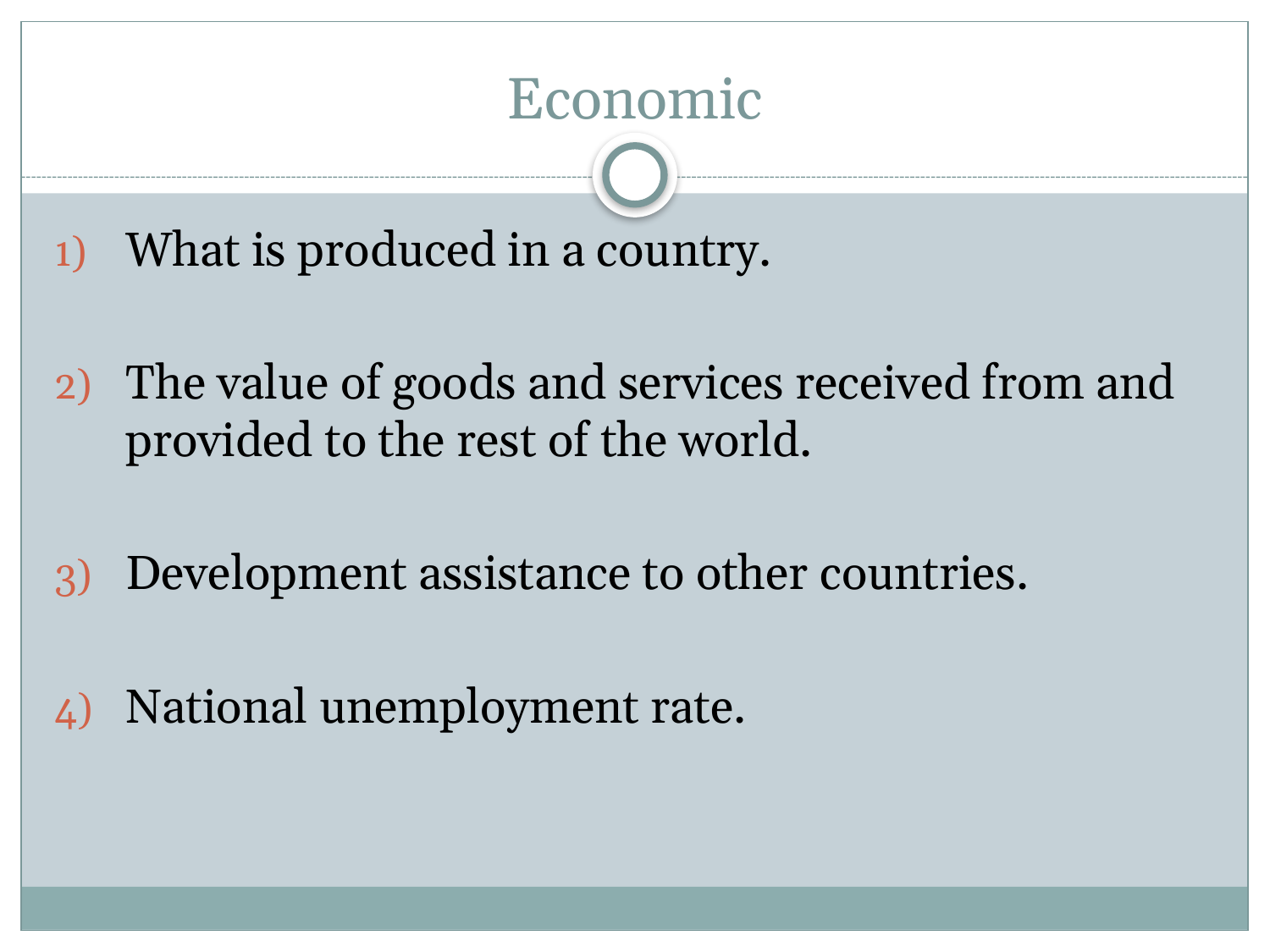

# Economic
What is produced in a country.

The value of goods and services received from and provided to the rest of the world.

Development assistance to other countries.

National unemployment rate.